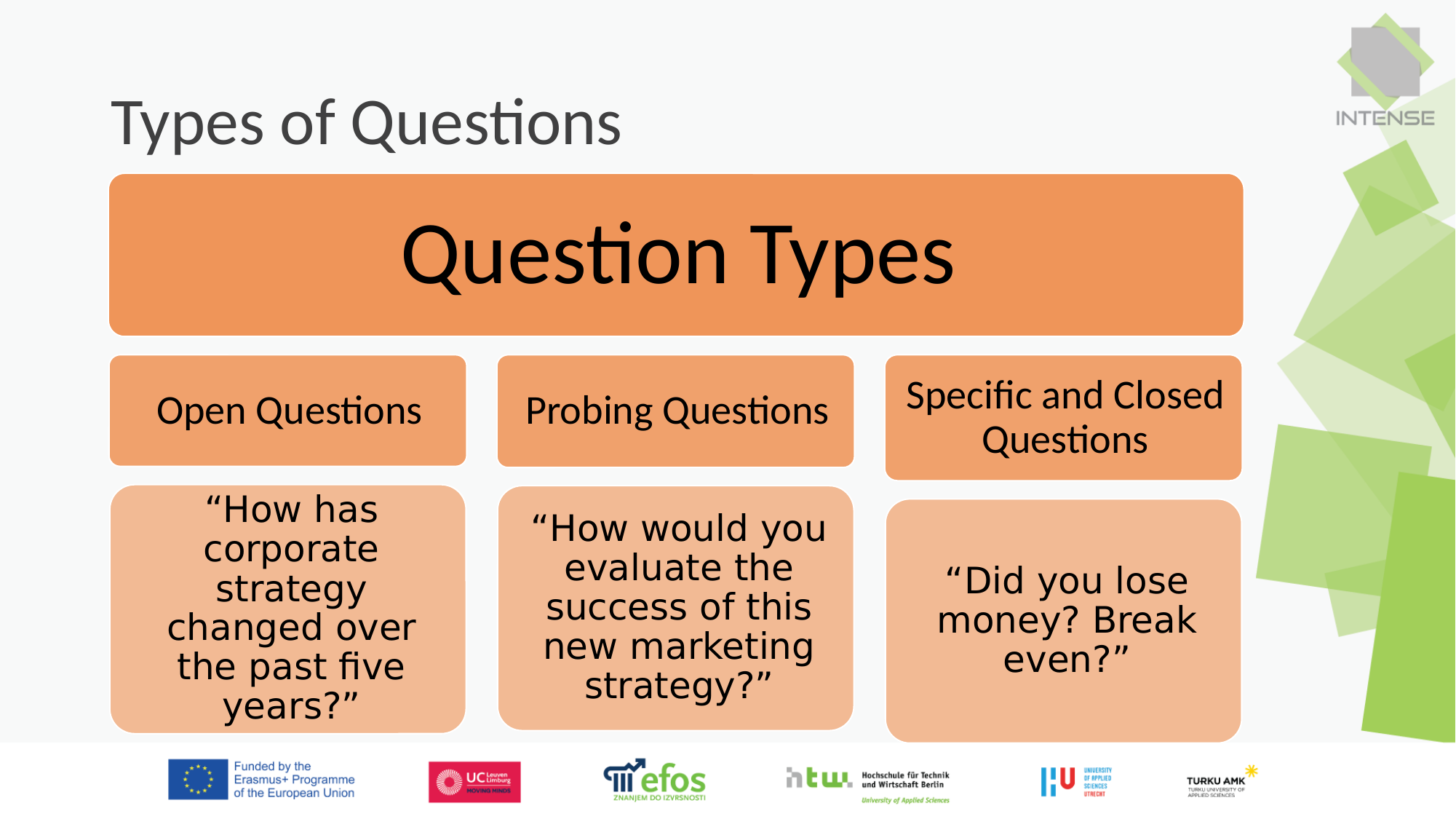

# Types of Questions
Question Types
Open Questions
“How has corporate strategy changed over the past five years?”
Probing Questions
“How would you evaluate the success of this new marketing strategy?”
Specific and Closed Questions
“Did you lose money? Break even?”